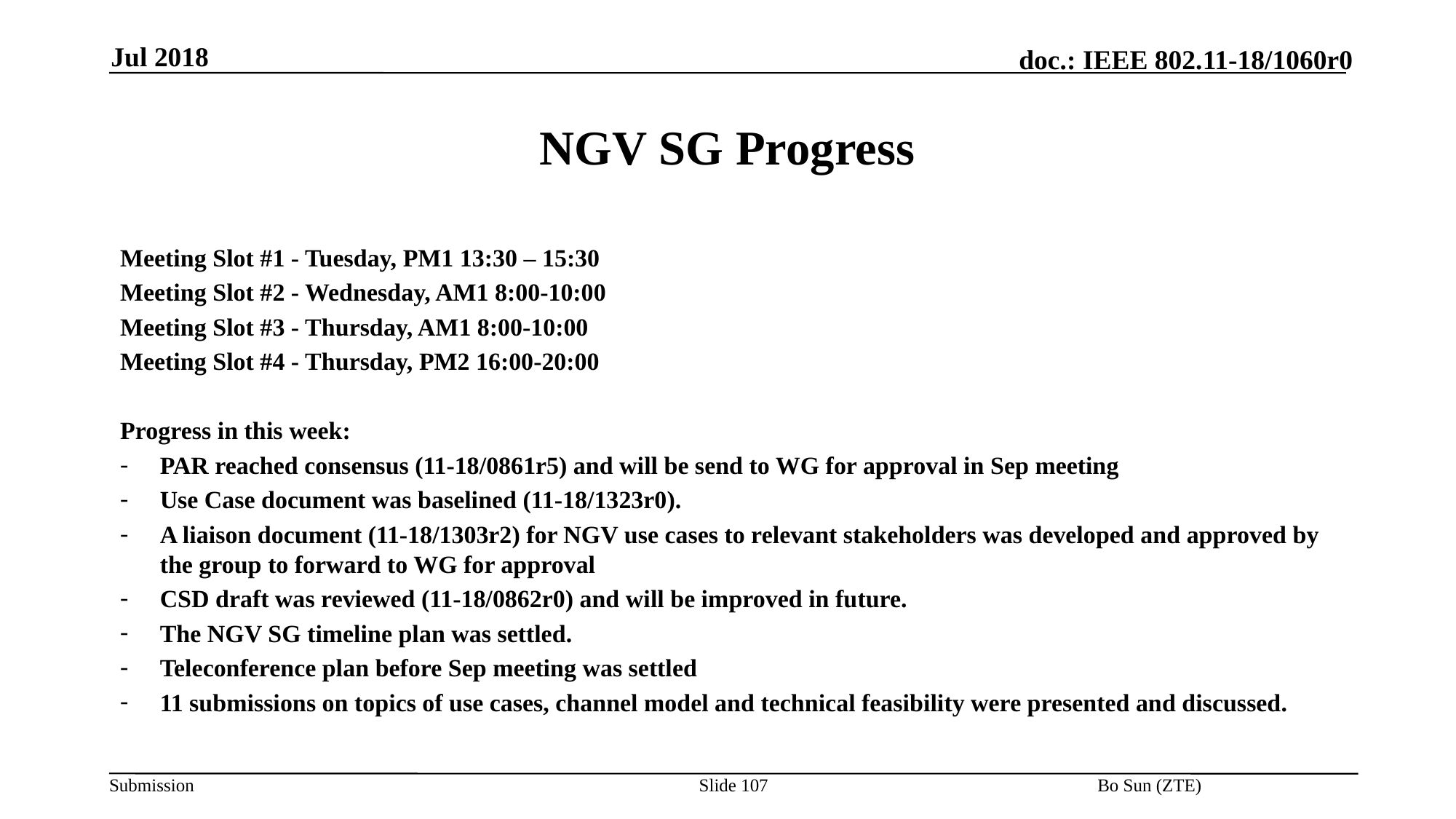

Jul 2018
# NGV SG Progress
Meeting Slot #1 - Tuesday, PM1 13:30 – 15:30
Meeting Slot #2 - Wednesday, AM1 8:00-10:00
Meeting Slot #3 - Thursday, AM1 8:00-10:00
Meeting Slot #4 - Thursday, PM2 16:00-20:00

Progress in this week:
PAR reached consensus (11-18/0861r5) and will be send to WG for approval in Sep meeting
Use Case document was baselined (11-18/1323r0).
A liaison document (11-18/1303r2) for NGV use cases to relevant stakeholders was developed and approved by the group to forward to WG for approval
CSD draft was reviewed (11-18/0862r0) and will be improved in future.
The NGV SG timeline plan was settled.
Teleconference plan before Sep meeting was settled
11 submissions on topics of use cases, channel model and technical feasibility were presented and discussed.

Slide 107
Bo Sun (ZTE)